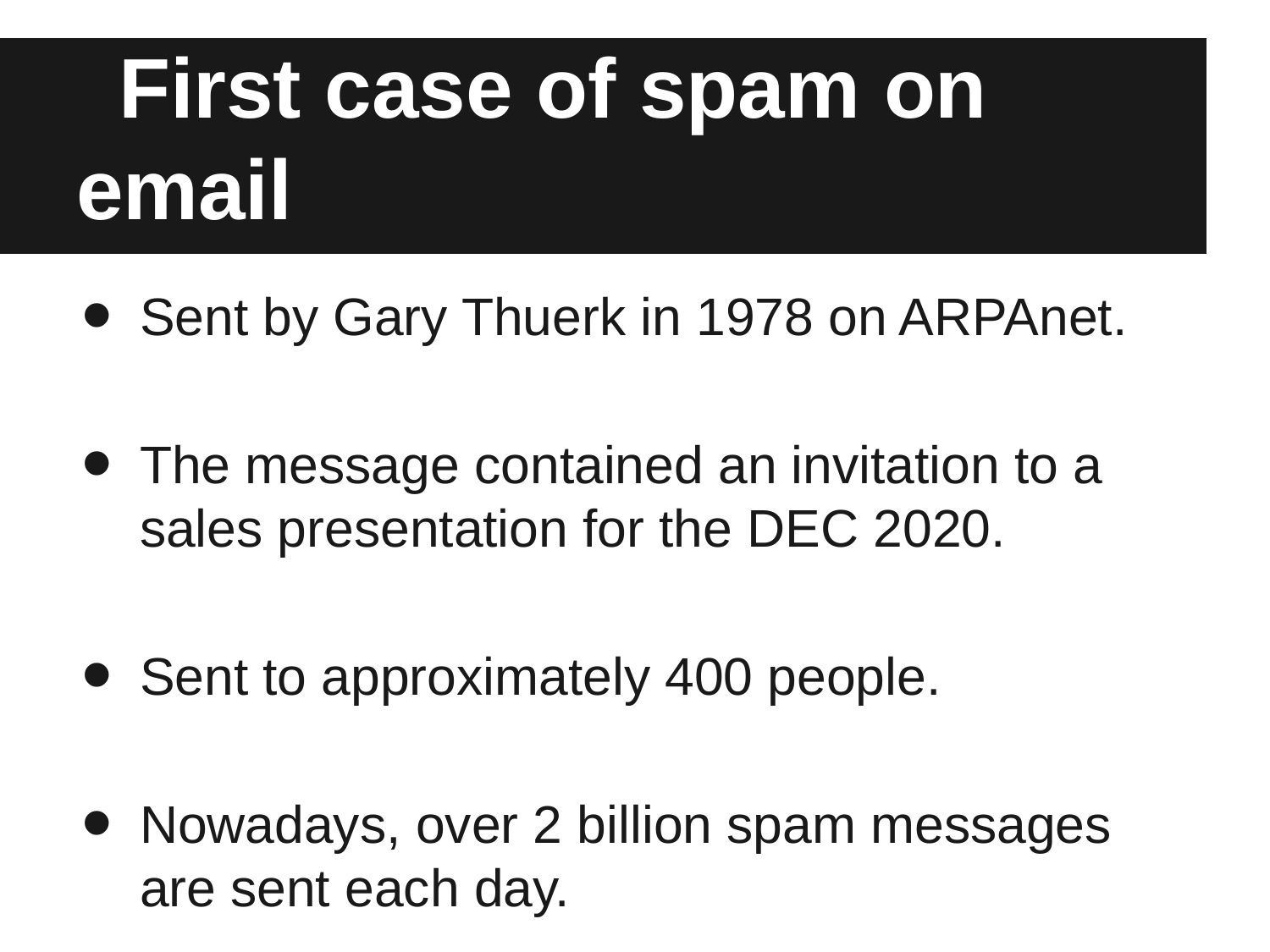

# First case of spam on email
Sent by Gary Thuerk in 1978 on ARPAnet.

The message contained an invitation to a sales presentation for the DEC 2020.

Sent to approximately 400 people.

Nowadays, over 2 billion spam messages are sent each day.